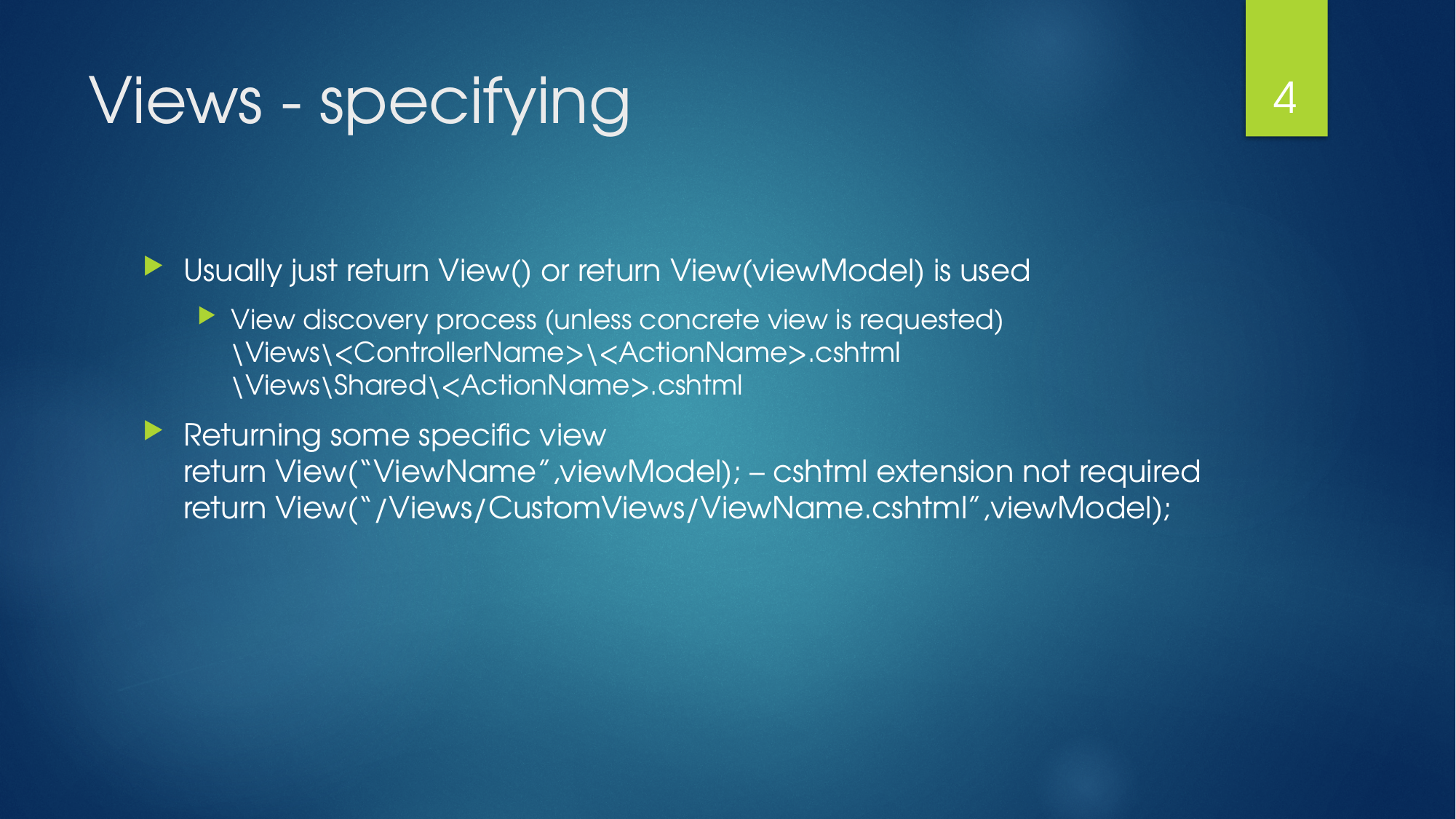

4
# Views - specifying
Usually just return View() or return View(viewModel) is used
View discovery process (unless concrete view is requested)
\Views\<ControllerName>\<ActionName>.cshtml
\Views\Shared\<ActionName>.cshtml
Returning some specific view
return View(“ViewName”,viewModel); – cshtml extension not required
return View(“/Views/CustomViews/ViewName.cshtml”,viewModel);